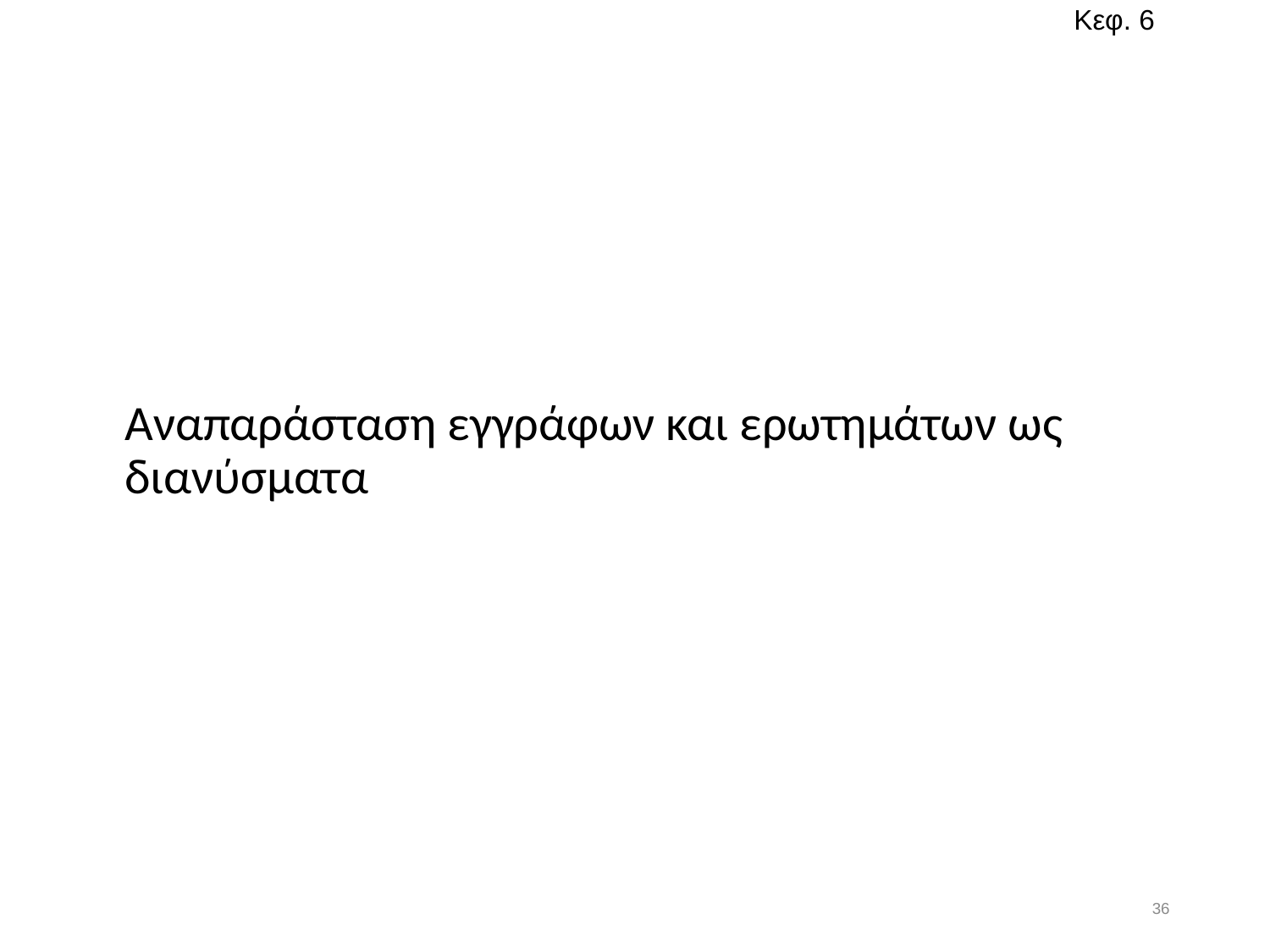

Κεφ. 6
Αναπαράσταση εγγράφων και ερωτημάτων ως διανύσματα
36